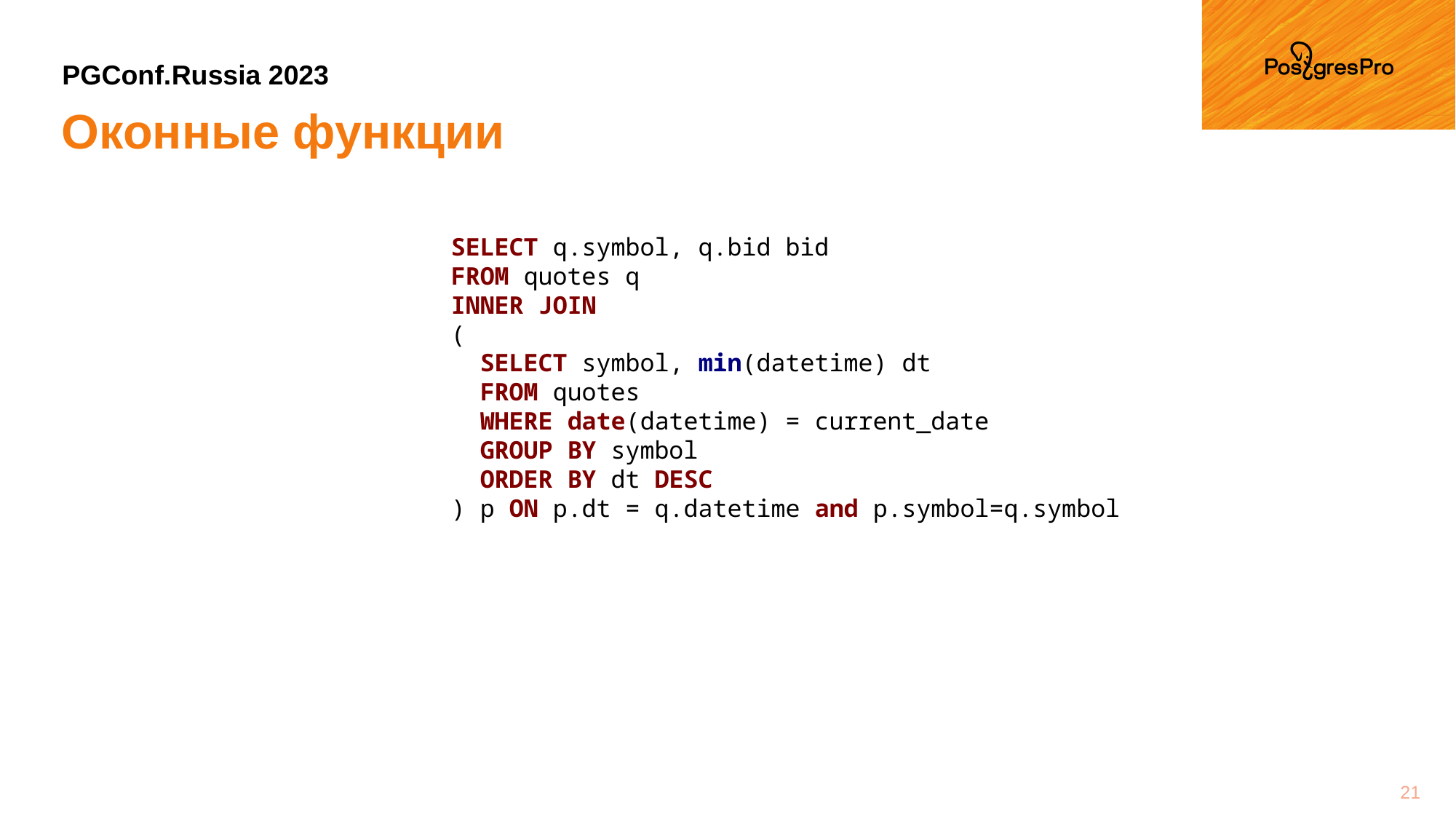

# Оконные функции
SELECT q.symbol, q.bid bid
FROM quotes q
INNER JOIN
(
  SELECT symbol, min(datetime) dt
  FROM quotes
  WHERE date(datetime) = current_date
  GROUP BY symbol
  ORDER BY dt DESC
) p ON p.dt = q.datetime and p.symbol=q.symbol
21